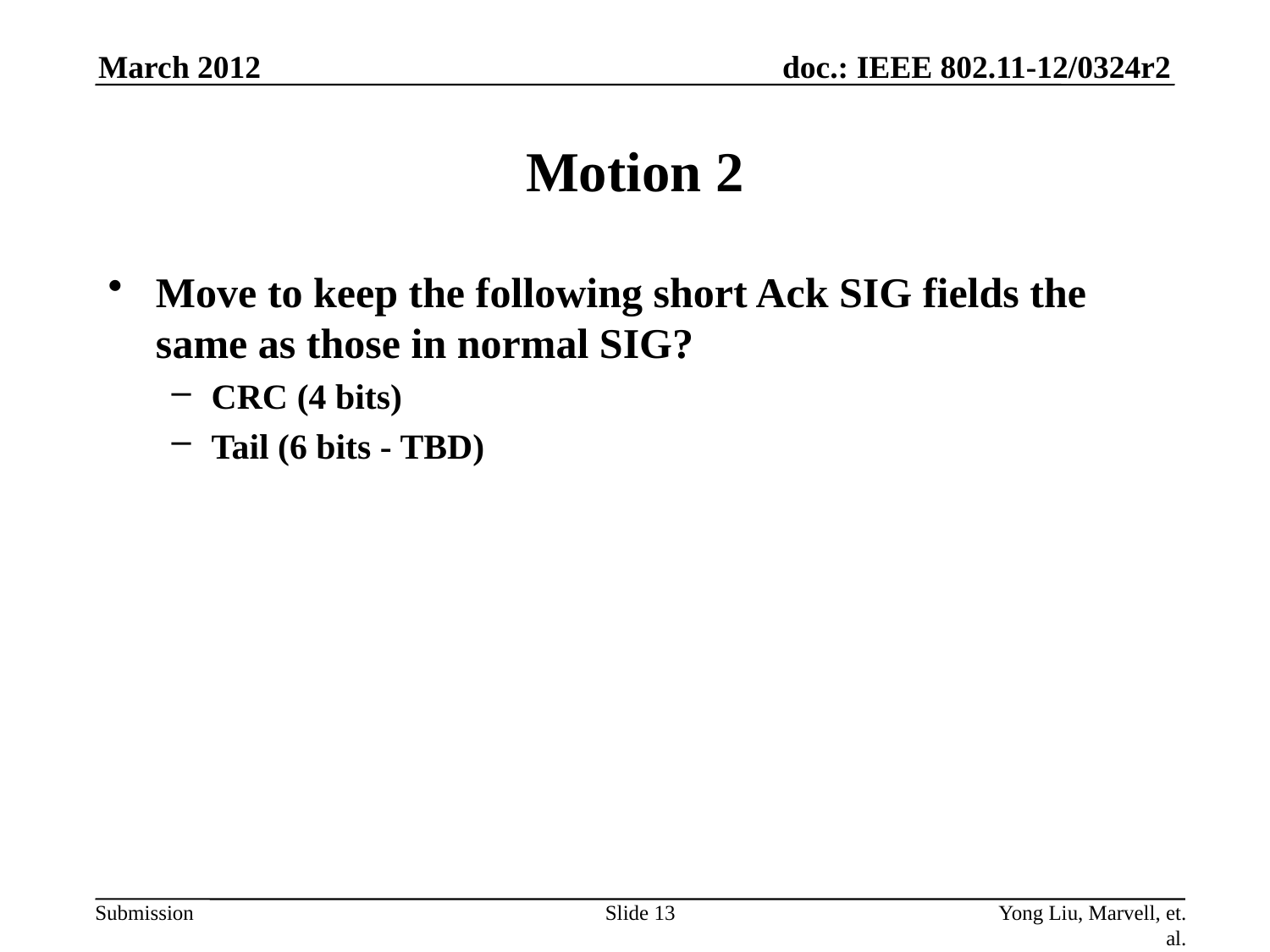

March 2012
# Motion 2
Move to keep the following short Ack SIG fields the same as those in normal SIG?
CRC (4 bits)
Tail (6 bits - TBD)

Slide 13
Yong Liu, Marvell, et. al.